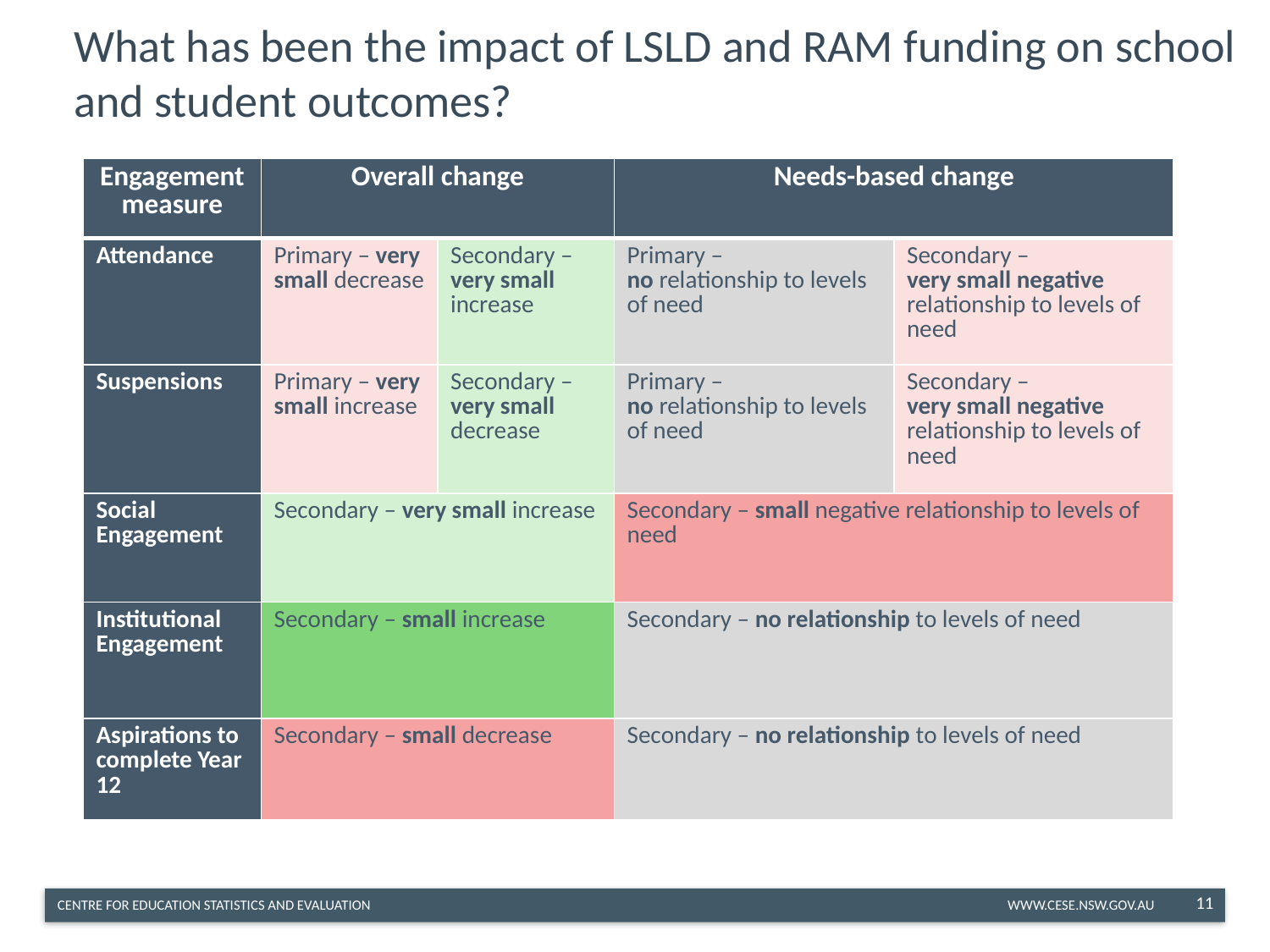

# What has been the impact of LSLD and RAM funding on school and student outcomes?
| Engagement measure | Overall change |  | Needs-based change |  |
| --- | --- | --- | --- | --- |
| Attendance | Primary – very small decrease | Secondary – very small increase | Primary – no relationship to levels of need | Secondary – very small negative relationship to levels of need |
| Suspensions | Primary – very small increase | Secondary – very small decrease | Primary – no relationship to levels of need | Secondary – very small negative relationship to levels of need |
| Social Engagement | Secondary – very small increase |  | Secondary – small negative relationship to levels of need |  |
| Institutional Engagement | Secondary – small increase |  | Secondary – no relationship to levels of need |  |
| Aspirations to complete Year 12 | Secondary – small decrease |  | Secondary – no relationship to levels of need |  |
11